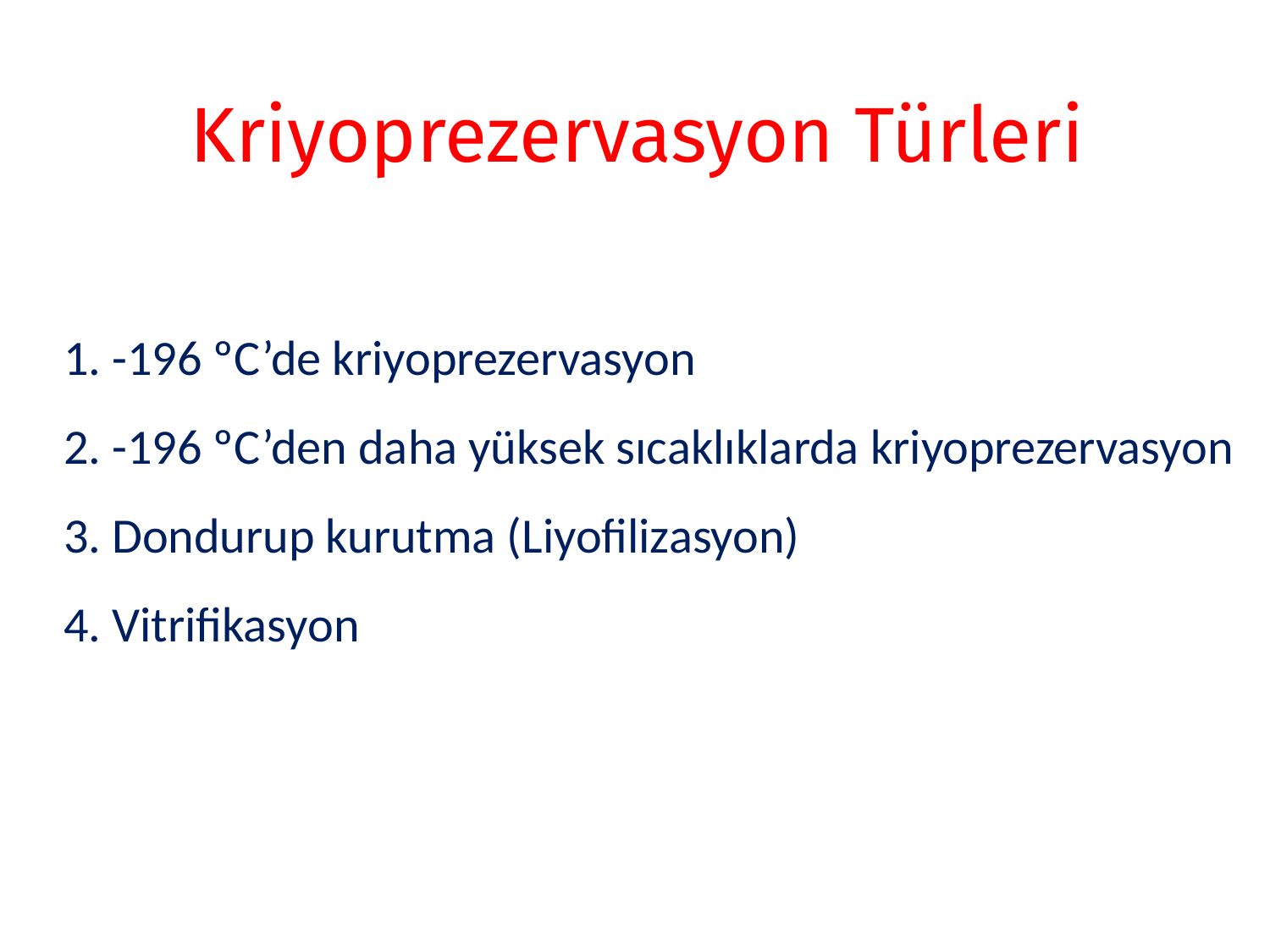

# Kriyoprezervasyon Türleri
1. -196 ºC’de kriyoprezervasyon
2. -196 ºC’den daha yüksek sıcaklıklarda kriyoprezervasyon
3. Dondurup kurutma (Liyofilizasyon)
4. Vitrifikasyon